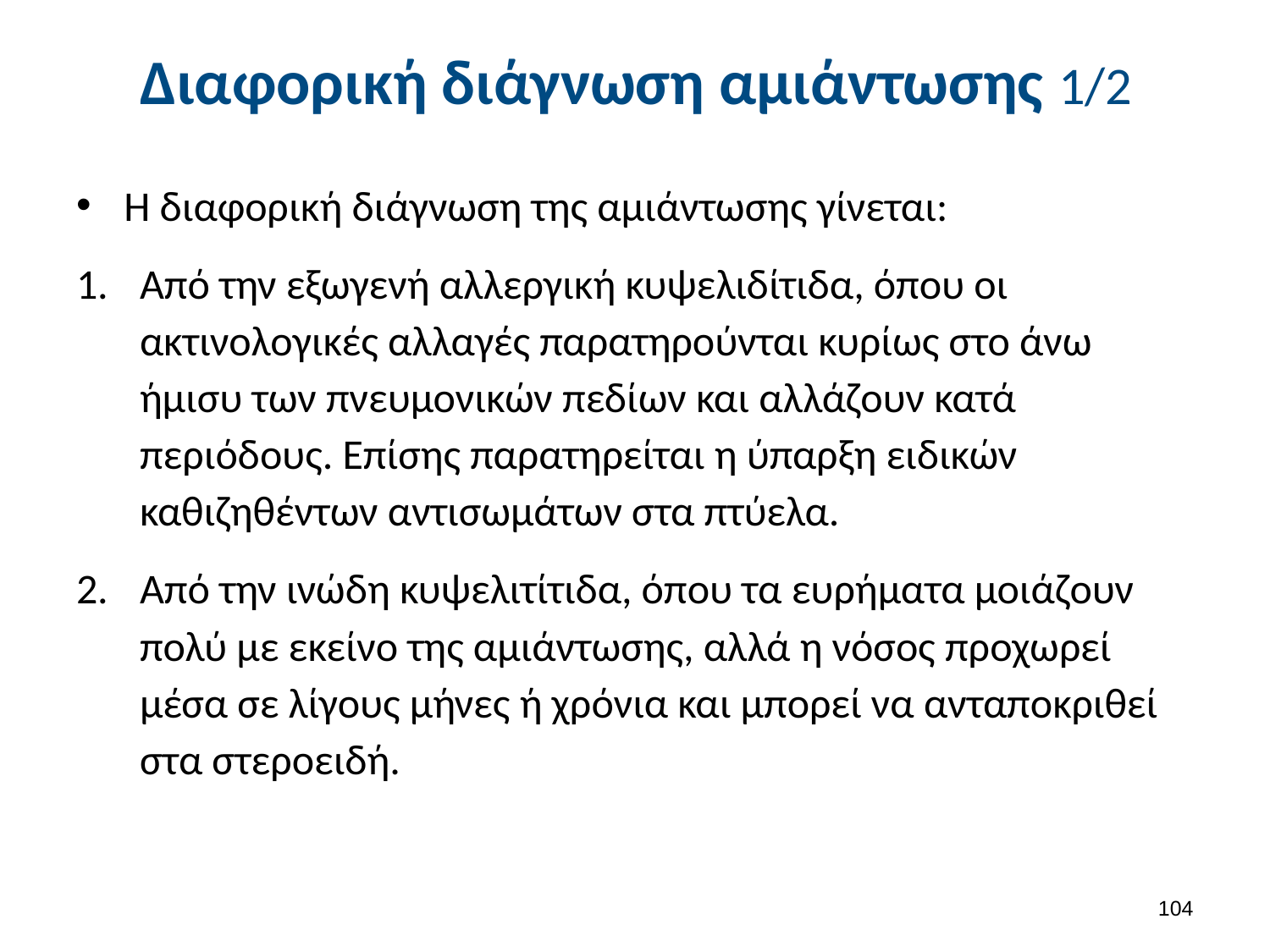

# Διαφορική διάγνωση αμιάντωσης 1/2
Η διαφορική διάγνωση της αμιάντωσης γίνεται:
Από την εξωγενή αλλεργική κυψελιδίτιδα, όπου οι ακτινολογικές αλλαγές παρατηρούνται κυρίως στο άνω ήμισυ των πνευμονικών πεδίων και αλλάζουν κατά περιόδους. Επίσης παρατηρείται η ύπαρξη ειδικών καθιζηθέντων αντισωμάτων στα πτύελα.
Από την ινώδη κυψελιτίτιδα, όπου τα ευρήματα μοιάζουν πολύ με εκείνο της αμιάντωσης, αλλά η νόσος προχωρεί μέσα σε λίγους μήνες ή χρόνια και μπορεί να ανταποκριθεί στα στεροειδή.
104